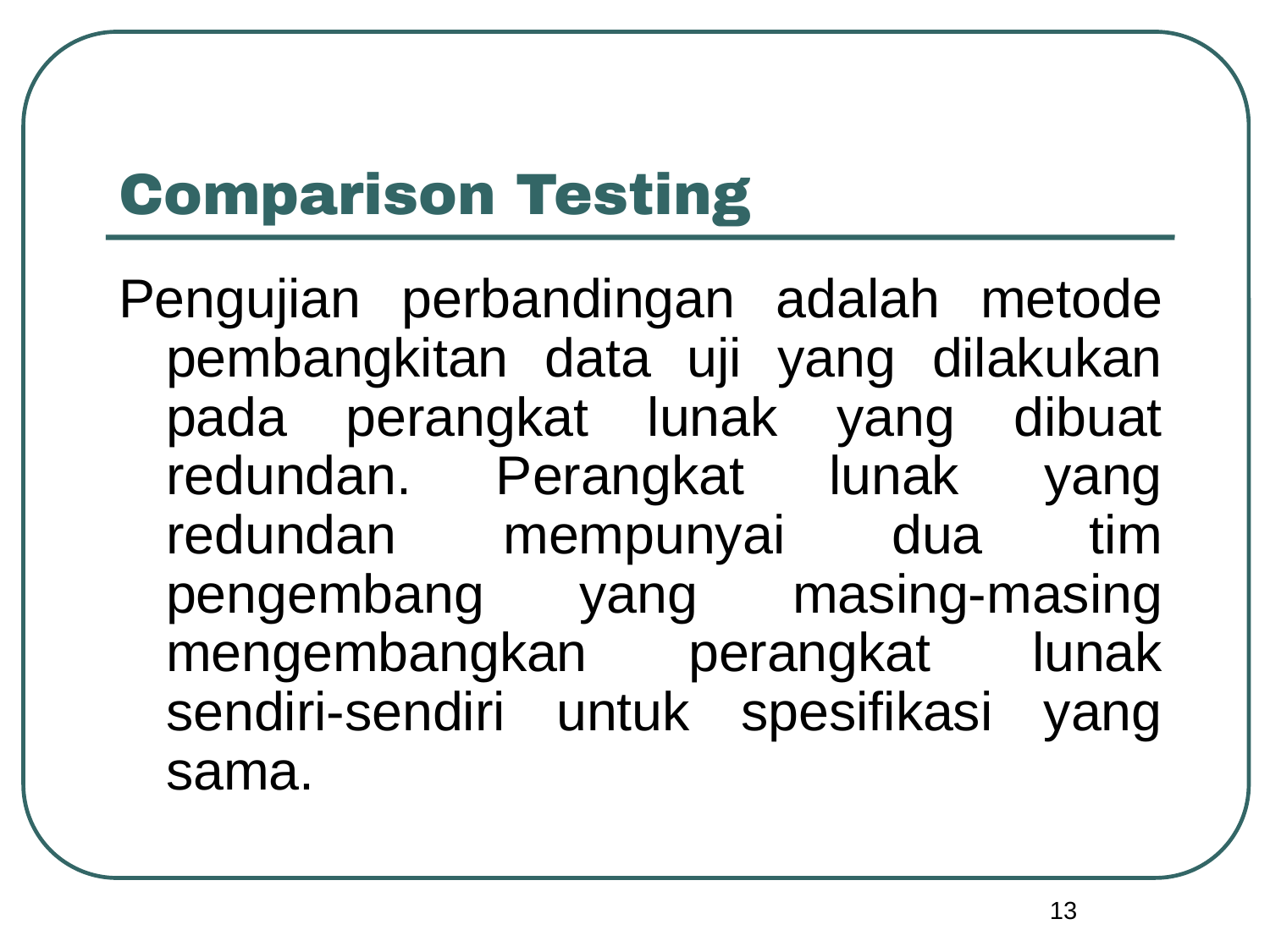

# Comparison Testing
Pengujian perbandingan adalah metode pembangkitan data uji yang dilakukan pada perangkat lunak yang dibuat redundan. Perangkat lunak yang redundan mempunyai dua tim pengembang yang masing-masing mengembangkan perangkat lunak sendiri-sendiri untuk spesifikasi yang sama.
13